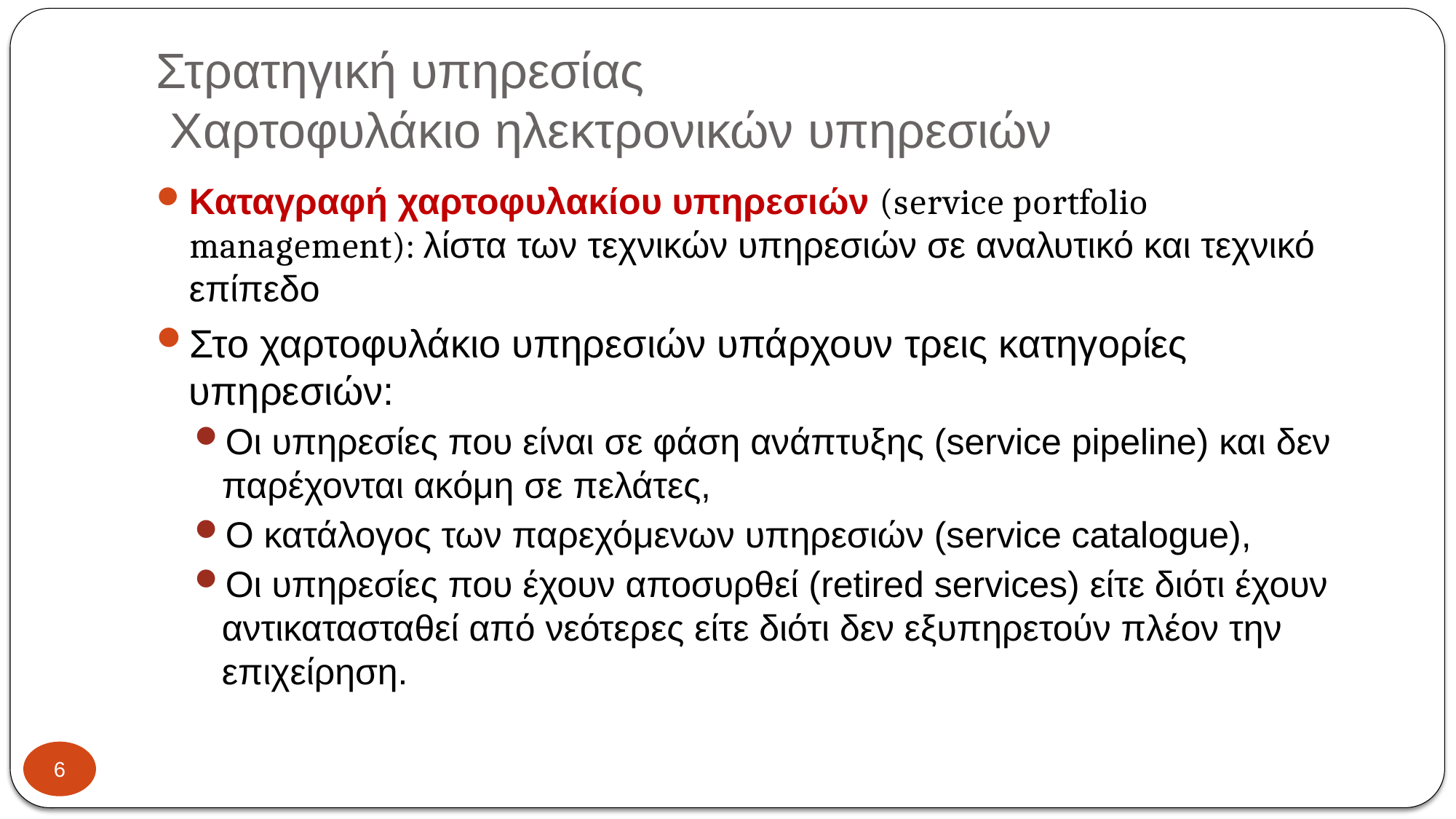

# Στρατηγική υπηρεσίας Χαρτοφυλάκιο ηλεκτρονικών υπηρεσιών
Καταγραφή χαρτοφυλακίου υπηρεσιών (service portfolio management): λίστα των τεχνικών υπηρεσιών σε αναλυτικό και τεχνικό επίπεδο
Στο χαρτοφυλάκιο υπηρεσιών υπάρχουν τρεις κατηγορίες υπηρεσιών:
Οι υπηρεσίες που είναι σε φάση ανάπτυξης (service pipeline) και δεν παρέχονται ακόμη σε πελάτες,
Ο κατάλογος των παρεχόμενων υπηρεσιών (service catalogue),
Οι υπηρεσίες που έχουν αποσυρθεί (retired services) είτε διότι έχουν αντικατασταθεί από νεότερες είτε διότι δεν εξυπηρετούν πλέον την επιχείρηση.

6